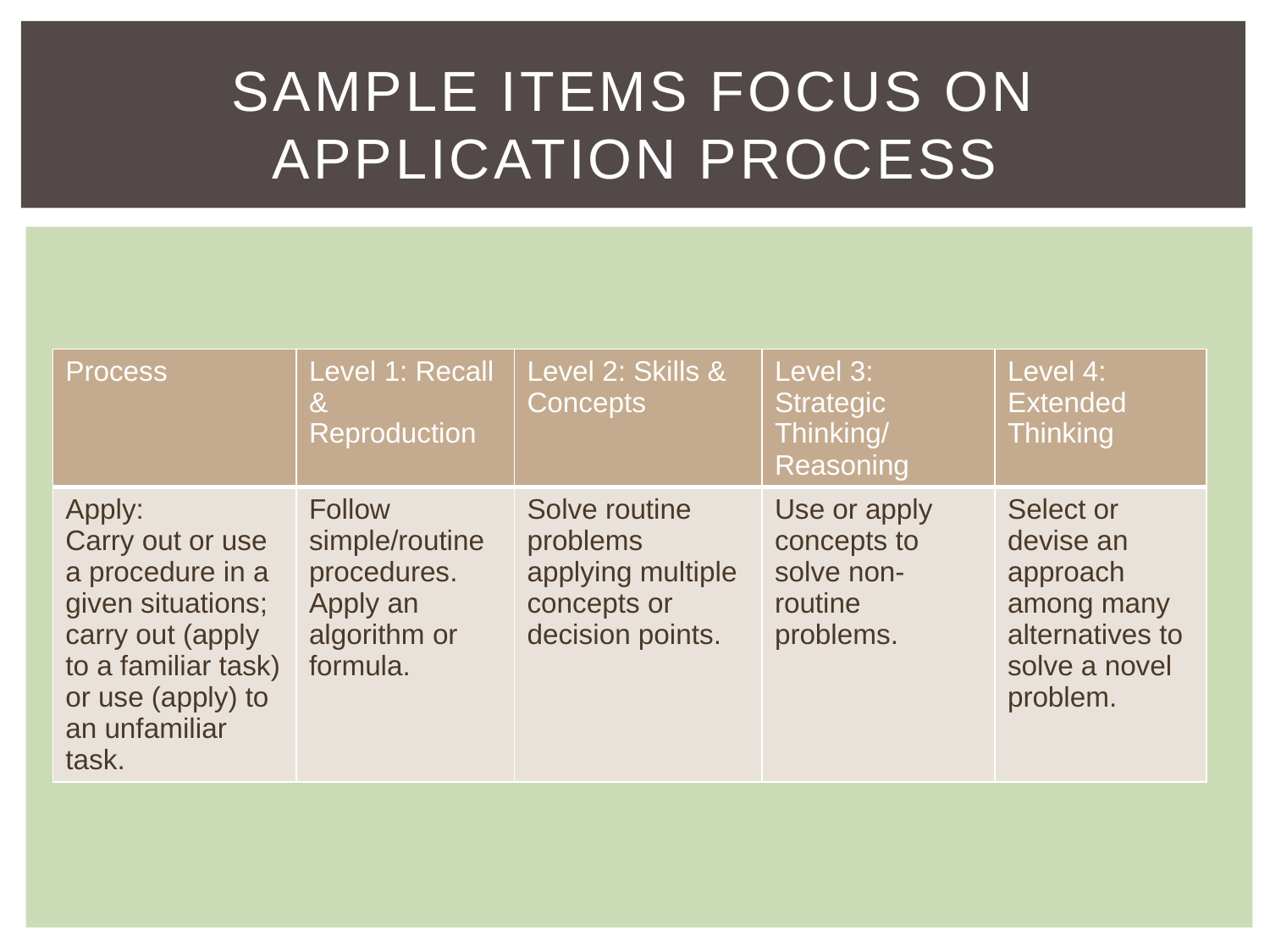

# Sample items focus on Application process
| Process | Level 1: Recall & Reproduction | Level 2: Skills & Concepts | Level 3: Strategic Thinking/ Reasoning | Level 4: Extended Thinking |
| --- | --- | --- | --- | --- |
| Apply: Carry out or use a procedure in a given situations; carry out (apply to a familiar task) or use (apply) to an unfamiliar task. | Follow simple/routine procedures. Apply an algorithm or formula. | Solve routine problems applying multiple concepts or decision points. | Use or apply concepts to solve non-routine problems. | Select or devise an approach among many alternatives to solve a novel problem. |